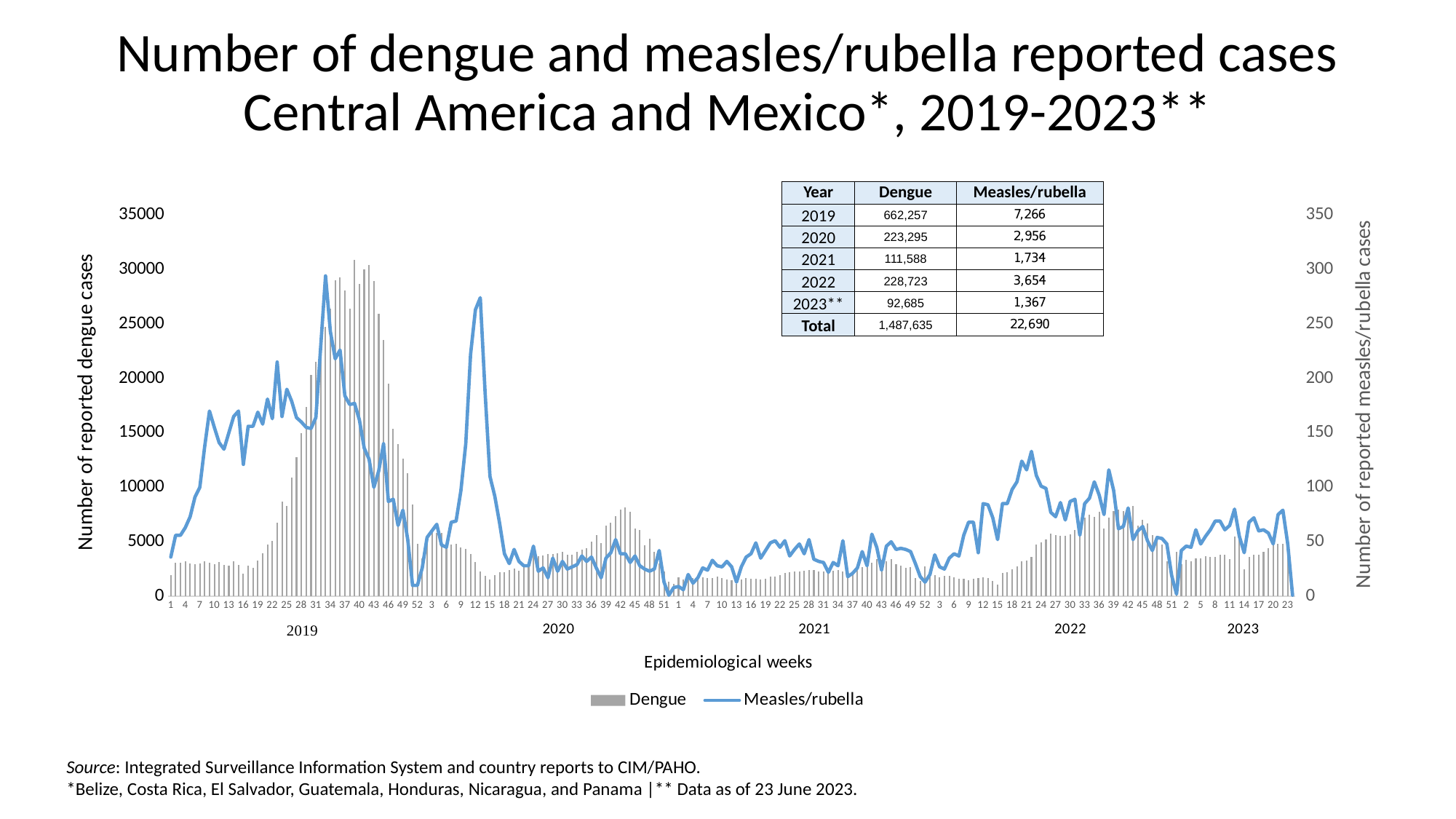

# Number of dengue and measles/rubella reported cases Central America and Mexico*, 2019-2023**
| Year | Dengue | Measles/rubella |
| --- | --- | --- |
| 2019 | 662,257 | 7,266 |
| 2020 | 223,295 | 2,956 |
| 2021 | 111,588 | 1,734 |
| 2022 | 228,723 | 3,654 |
| 2023\*\* | 92,685 | 1,367 |
| Total | 1,487,635 | 22,690 |

[unsupported chart]

Source: Integrated Surveillance Information System and country reports to CIM/PAHO.
*Belize, Costa Rica, El Salvador, Guatemala, Honduras, Nicaragua, and Panama |** Data as of 23 June 2023.